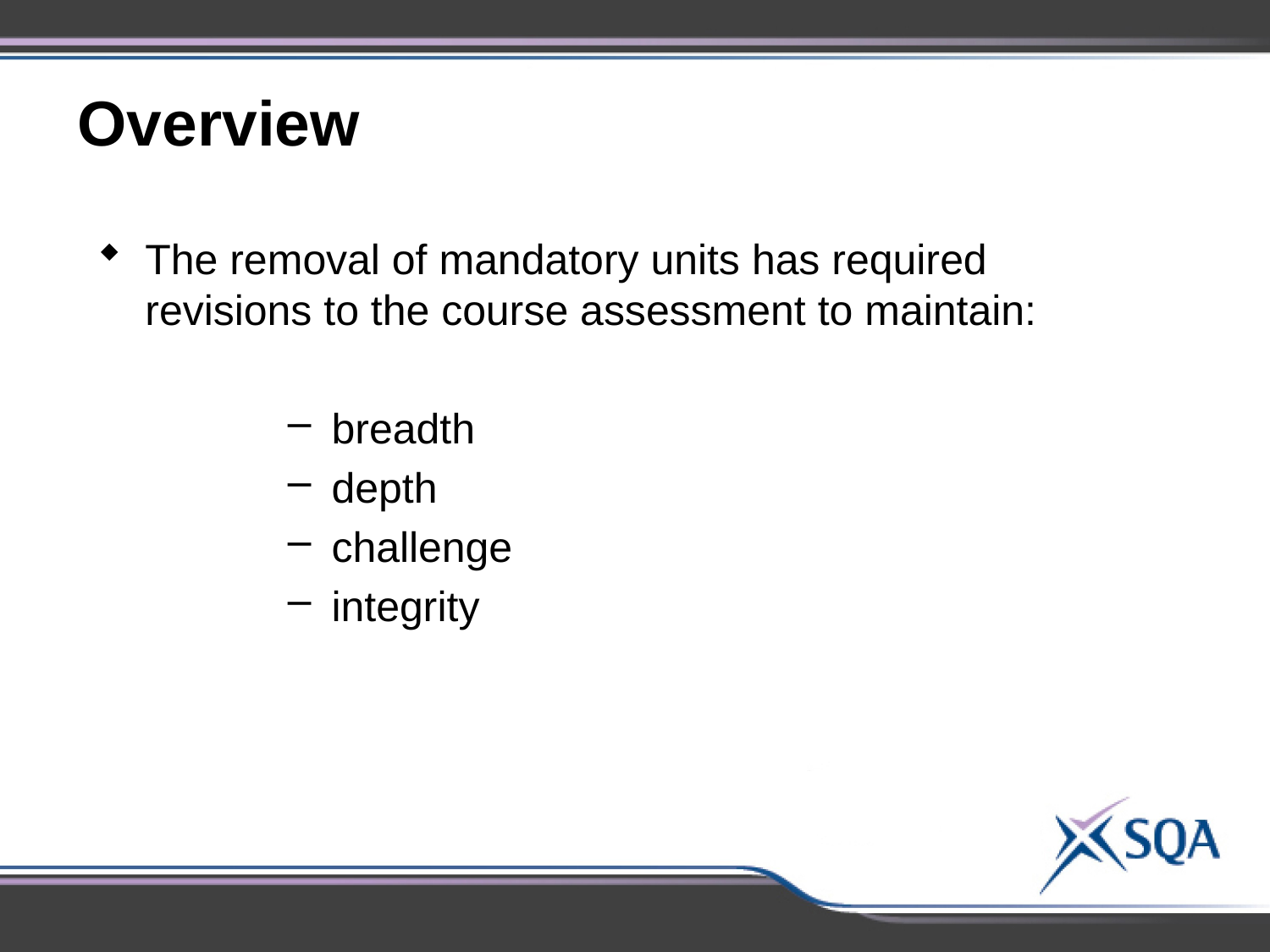

Overview
The removal of mandatory units has required revisions to the course assessment to maintain:

 breadth
 depth
 challenge
 integrity